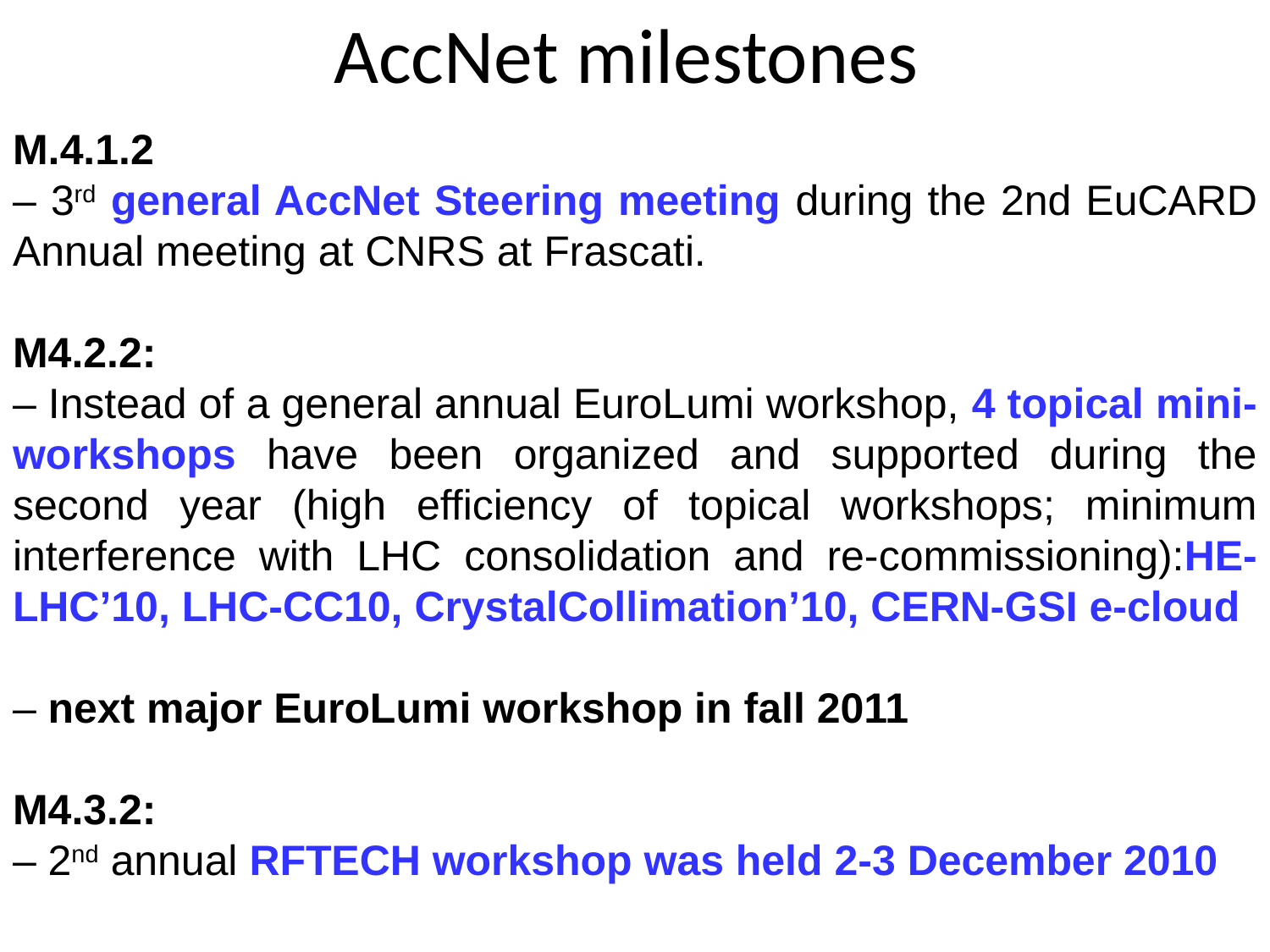

AccNet milestones
M.4.1.2
– 3rd general AccNet Steering meeting during the 2nd EuCARD Annual meeting at CNRS at Frascati.

M4.2.2:
– Instead of a general annual EuroLumi workshop, 4 topical mini-workshops have been organized and supported during the second year (high efficiency of topical workshops; minimum interference with LHC consolidation and re-commissioning):HE-LHC’10, LHC-CC10, CrystalCollimation’10, CERN-GSI e-cloud

– next major EuroLumi workshop in fall 2011

M4.3.2:
– 2nd annual RFTECH workshop was held 2-3 December 2010